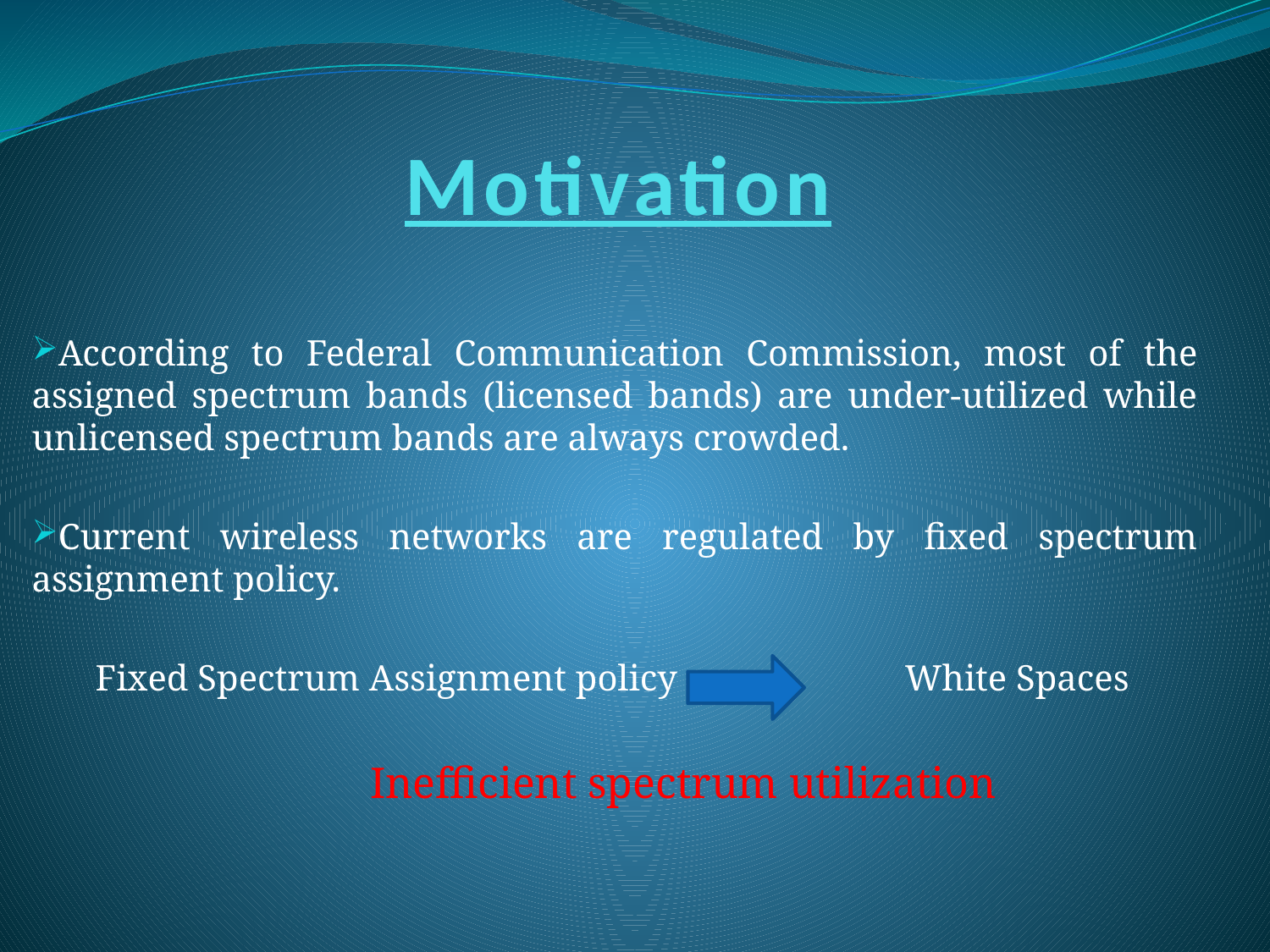

# Motivation

According to Federal Communication Commission, most of the assigned spectrum bands (licensed bands) are under-utilized while unlicensed spectrum bands are always crowded.

Current wireless networks are regulated by fixed spectrum assignment policy.

Fixed Spectrum Assignment policy                         White Spaces

                         Inefficient spectrum utilization